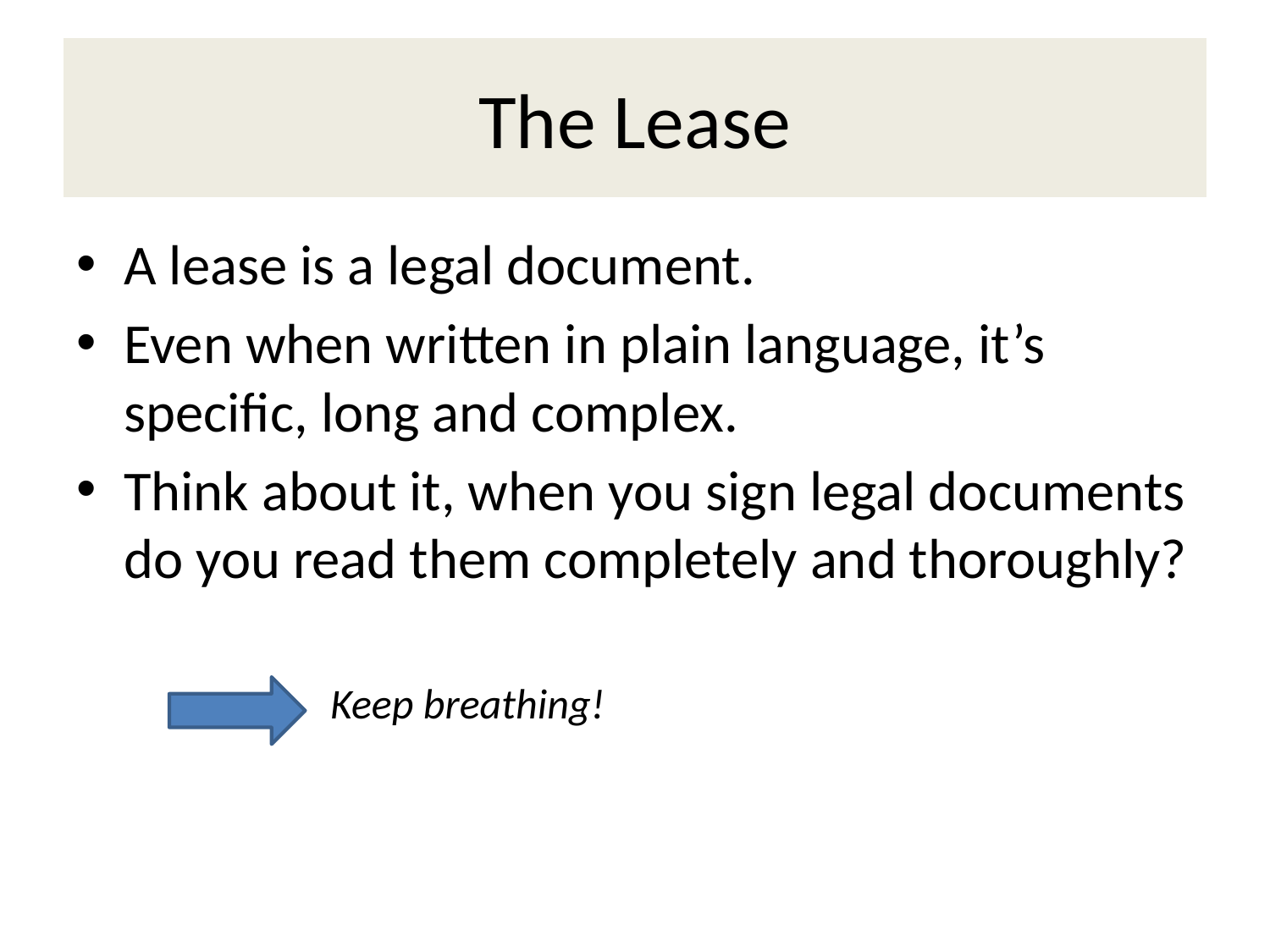

# The Lease
A lease is a legal document.
Even when written in plain language, it’s specific, long and complex.
Think about it, when you sign legal documents do you read them completely and thoroughly?

Keep breathing!